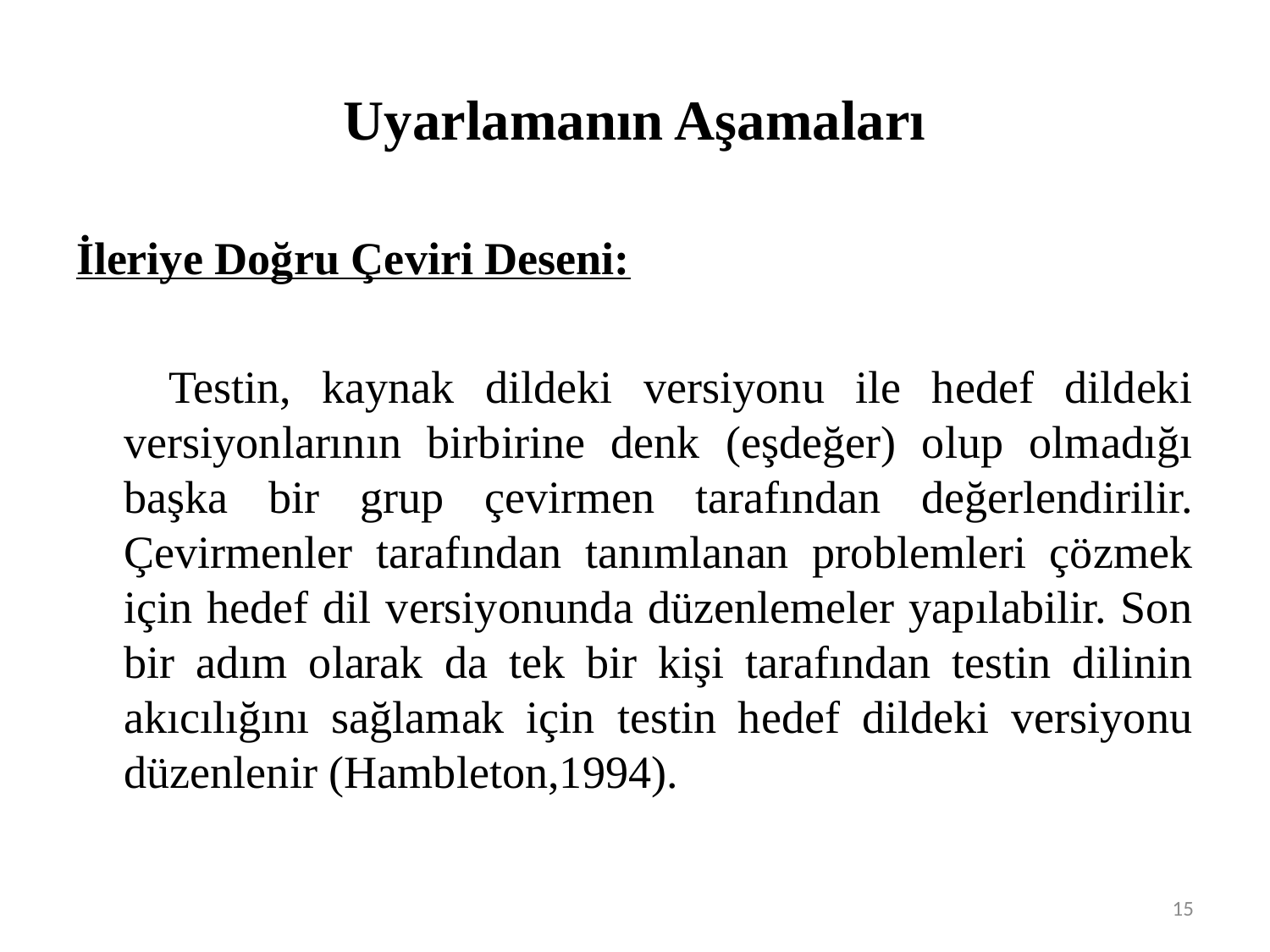

# Uyarlamanın Aşamaları
İleriye Doğru Çeviri Deseni:

   Testin, kaynak dildeki versiyonu ile hedef dildeki versiyonlarının birbirine denk (eşdeğer) olup olmadığı başka bir grup çevirmen tarafından değerlendirilir. Çevirmenler tarafından tanımlanan problemleri çözmek için hedef dil versiyonunda düzenlemeler yapılabilir. Son bir adım olarak da tek bir kişi tarafından testin dilinin akıcılığını sağlamak için testin hedef dildeki versiyonu düzenlenir (Hambleton,1994).
15